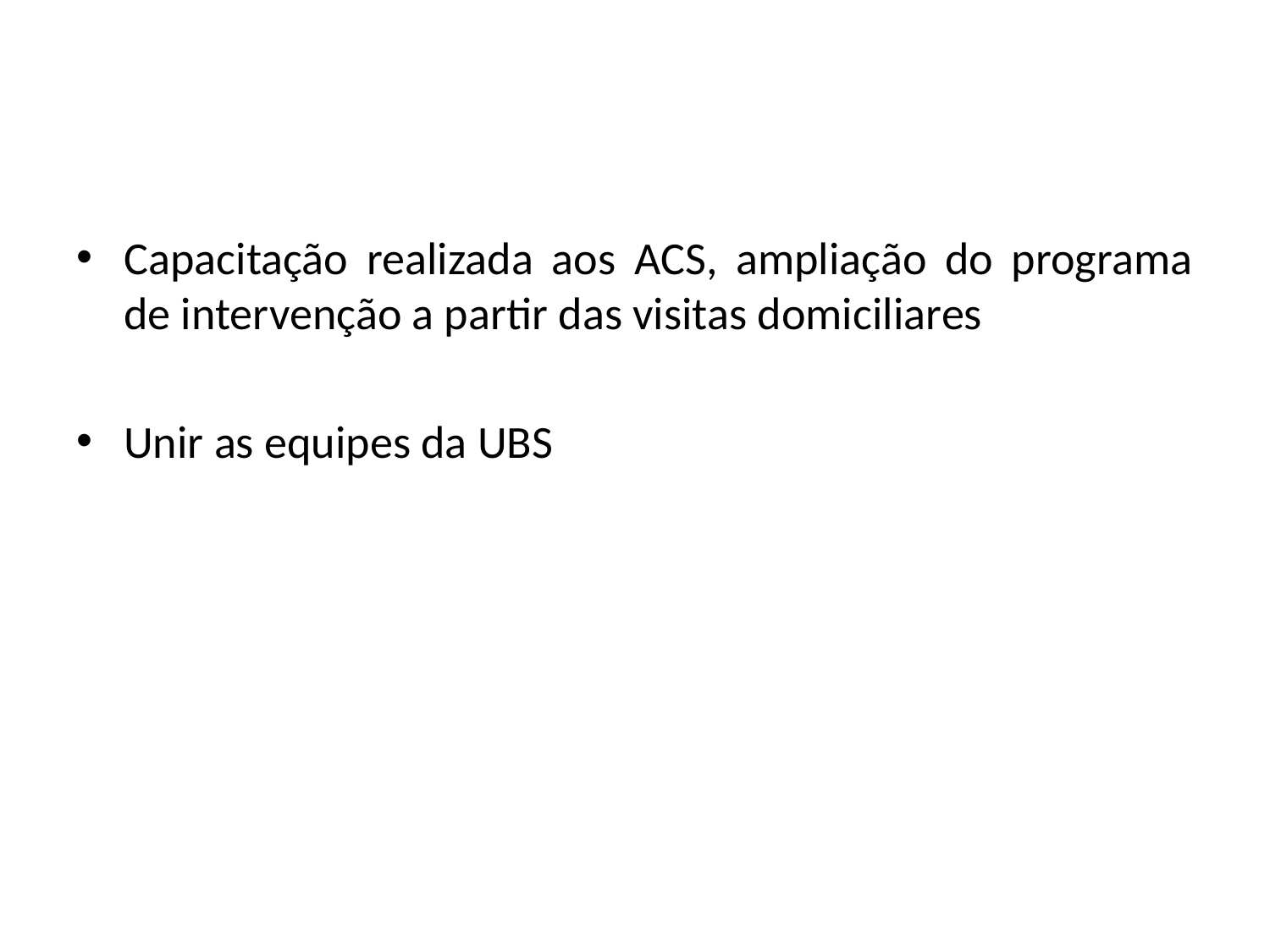

#
Capacitação realizada aos ACS, ampliação do programa de intervenção a partir das visitas domiciliares

Unir as equipes da UBS